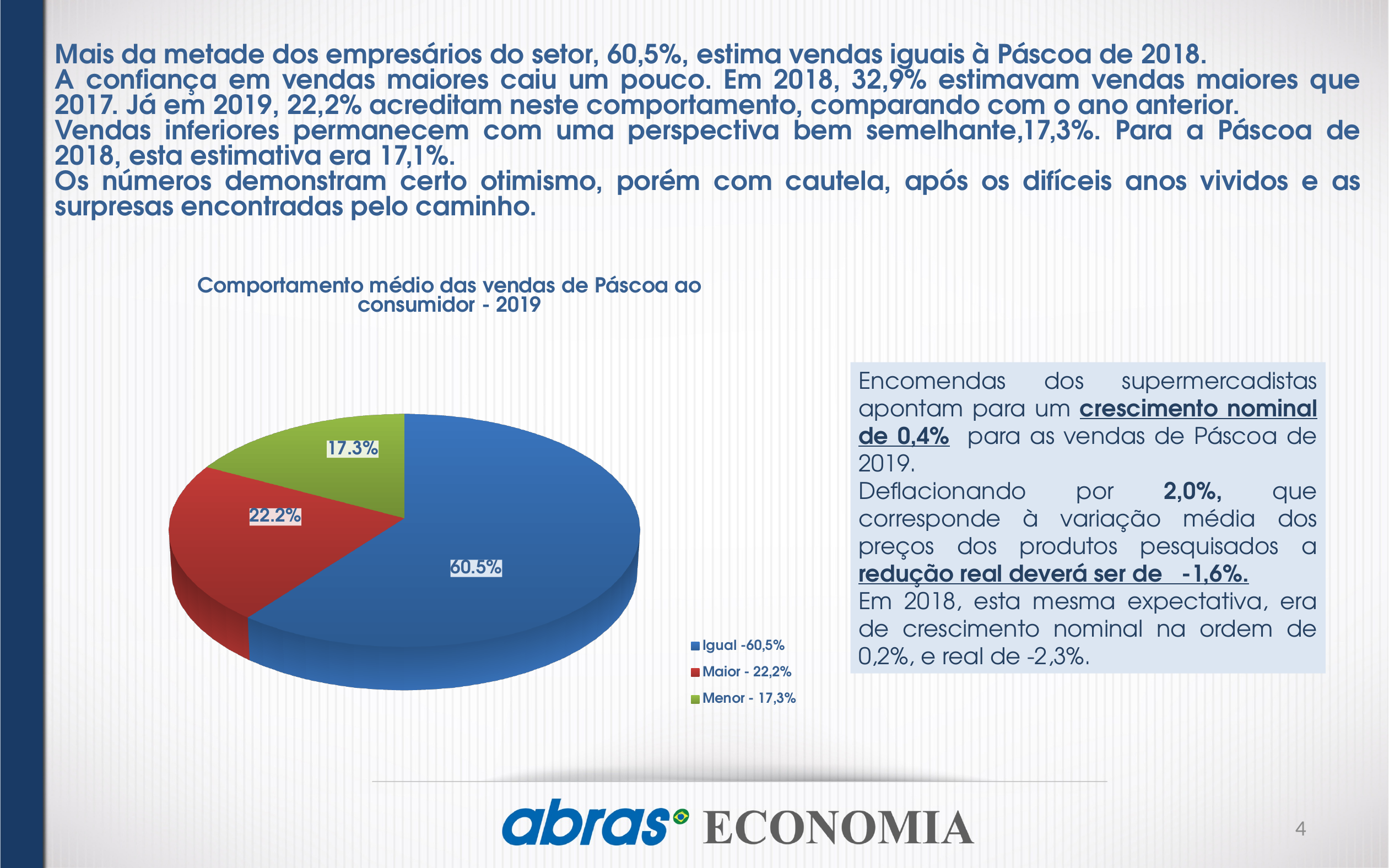

Mais da metade dos empresários do setor, 60,5%, estima vendas iguais à Páscoa de 2018.
A confiança em vendas maiores caiu um pouco. Em 2018, 32,9% estimavam vendas maiores que 2017. Já em 2019, 22,2% acreditam neste comportamento, comparando com o ano anterior.
Vendas inferiores permanecem com uma perspectiva bem semelhante,17,3%. Para a Páscoa de 2018, esta estimativa era 17,1%.
Os números demonstram certo otimismo, porém com cautela, após os difíceis anos vividos e as surpresas encontradas pelo caminho.

[unsupported chart]

Encomendas dos supermercadistas apontam para um crescimento nominal de 0,4%  para as vendas de Páscoa de 2019.
Deflacionando por 2,0%, que corresponde à variação média dos preços dos produtos pesquisados a redução real deverá ser de   -1,6%.
Em 2018, esta mesma expectativa, era de crescimento nominal na ordem de 0,2%, e real de -2,3%.
4